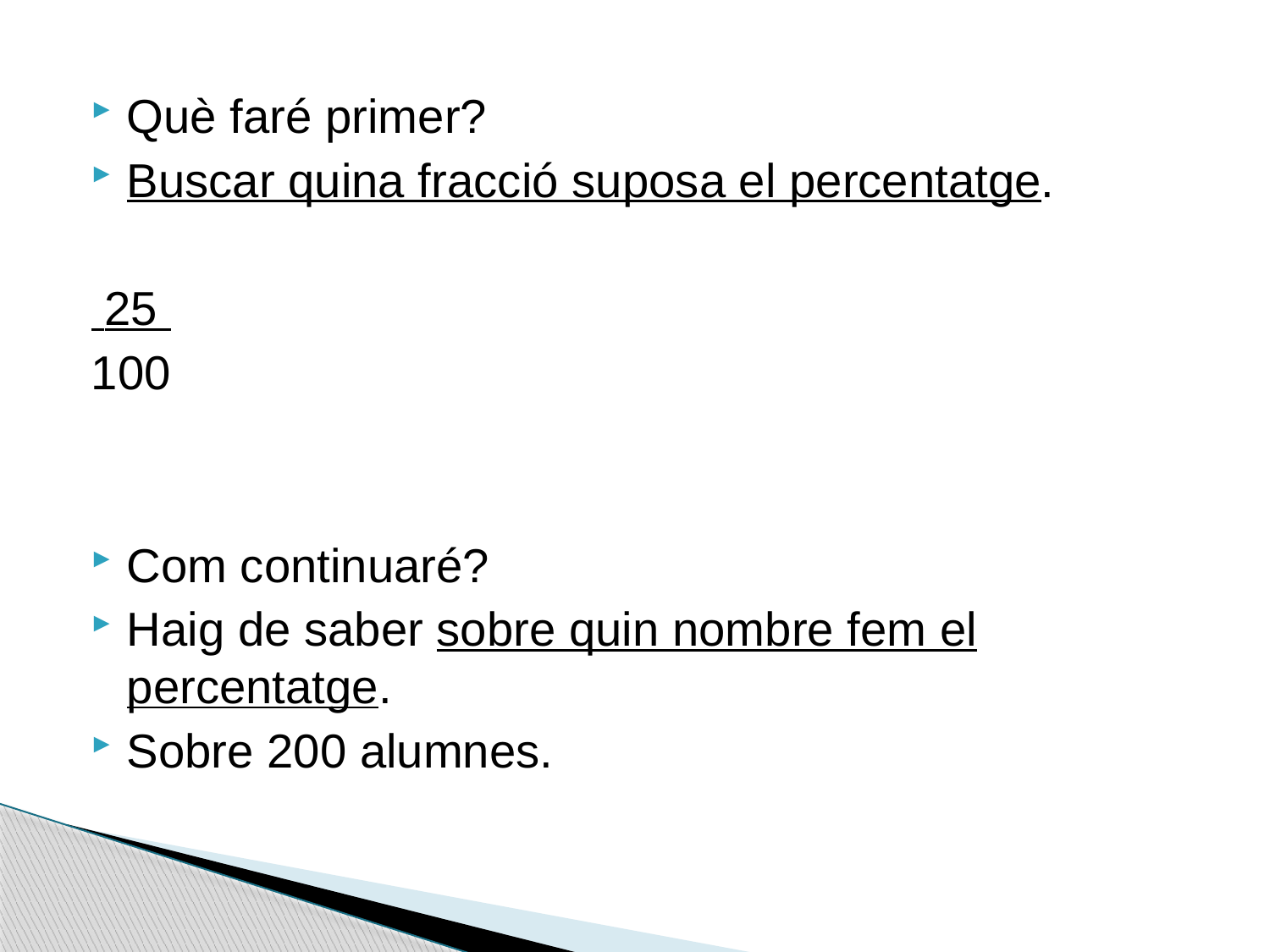

Què faré primer?
Buscar quina fracció suposa el percentatge.

 25
100

Com continuaré?
Haig de saber sobre quin nombre fem el percentatge.
Sobre 200 alumnes.